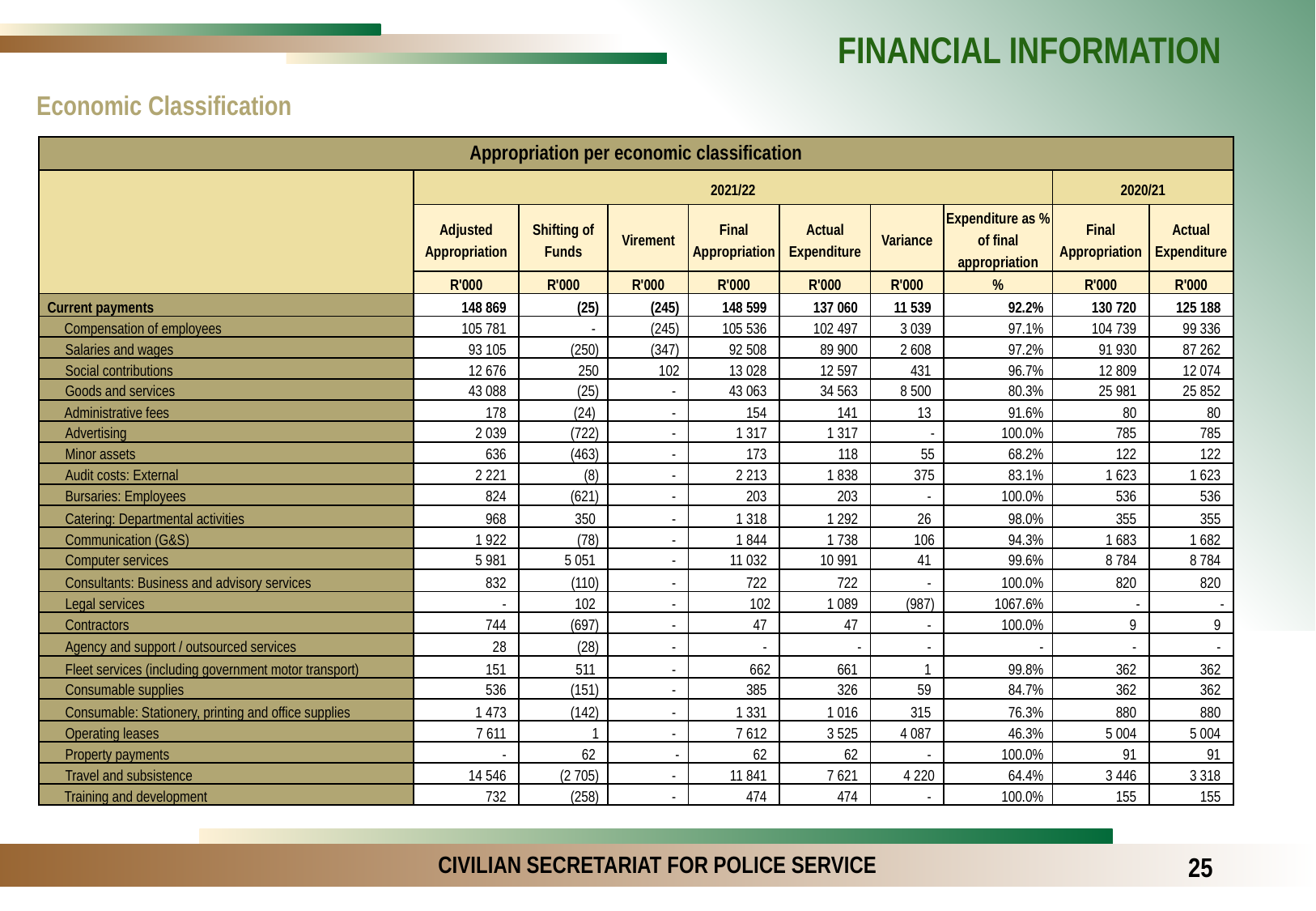

FINANCIAL INFORMATION
Economic Classification
| Appropriation per economic classification |  |  |  |  |  |  |  |  |  |
| --- | --- | --- | --- | --- | --- | --- | --- | --- | --- |
|  | 2021/22 |  |  |  |  |  |  | 2020/21 |  |
|  | Adjusted Appropriation | Shifting of Funds | Virement | Final Appropriation | Actual Expenditure | Variance | Expenditure as % of final appropriation | Final Appropriation | Actual Expenditure |
|  | R'000 | R'000 | R'000 | R'000 | R'000 | R'000 | % | R'000 | R'000 |
| Current payments | 148 869 | (25) | (245) | 148 599 | 137 060 | 11 539 | 92.2% | 130 720 | 125 188 |
| Compensation of employees | 105 781 | - | (245) | 105 536 | 102 497 | 3 039 | 97.1% | 104 739 | 99 336 |
| Salaries and wages | 93 105 | (250) | (347) | 92 508 | 89 900 | 2 608 | 97.2% | 91 930 | 87 262 |
| Social contributions | 12 676 | 250 | 102 | 13 028 | 12 597 | 431 | 96.7% | 12 809 | 12 074 |
| Goods and services | 43 088 | (25) | - | 43 063 | 34 563 | 8 500 | 80.3% | 25 981 | 25 852 |
| Administrative fees | 178 | (24) | - | 154 | 141 | 13 | 91.6% | 80 | 80 |
| Advertising | 2 039 | (722) | - | 1 317 | 1 317 | - | 100.0% | 785 | 785 |
| Minor assets | 636 | (463) | - | 173 | 118 | 55 | 68.2% | 122 | 122 |
| Audit costs: External | 2 221 | (8) | - | 2 213 | 1 838 | 375 | 83.1% | 1 623 | 1 623 |
| Bursaries: Employees | 824 | (621) | - | 203 | 203 | - | 100.0% | 536 | 536 |
| Catering: Departmental activities | 968 | 350 | - | 1 318 | 1 292 | 26 | 98.0% | 355 | 355 |
| Communication (G&S) | 1 922 | (78) | - | 1 844 | 1 738 | 106 | 94.3% | 1 683 | 1 682 |
| Computer services | 5 981 | 5 051 | - | 11 032 | 10 991 | 41 | 99.6% | 8 784 | 8 784 |
| Consultants: Business and advisory services | 832 | (110) | - | 722 | 722 | - | 100.0% | 820 | 820 |
| Legal services | - | 102 | - | 102 | 1 089 | (987) | 1067.6% | - | - |
| Contractors | 744 | (697) | - | 47 | 47 | - | 100.0% | 9 | 9 |
| Agency and support / outsourced services | 28 | (28) | - | - | - | - | - | - | - |
| Fleet services (including government motor transport) | 151 | 511 | - | 662 | 661 | 1 | 99.8% | 362 | 362 |
| Consumable supplies | 536 | (151) | - | 385 | 326 | 59 | 84.7% | 362 | 362 |
| Consumable: Stationery, printing and office supplies | 1 473 | (142) | - | 1 331 | 1 016 | 315 | 76.3% | 880 | 880 |
| Operating leases | 7 611 | 1 | - | 7 612 | 3 525 | 4 087 | 46.3% | 5 004 | 5 004 |
| Property payments | - | 62 | - | 62 | 62 | - | 100.0% | 91 | 91 |
| Travel and subsistence | 14 546 | (2 705) | - | 11 841 | 7 621 | 4 220 | 64.4% | 3 446 | 3 318 |
| Training and development | 732 | (258) | - | 474 | 474 | - | 100.0% | 155 | 155 |
25